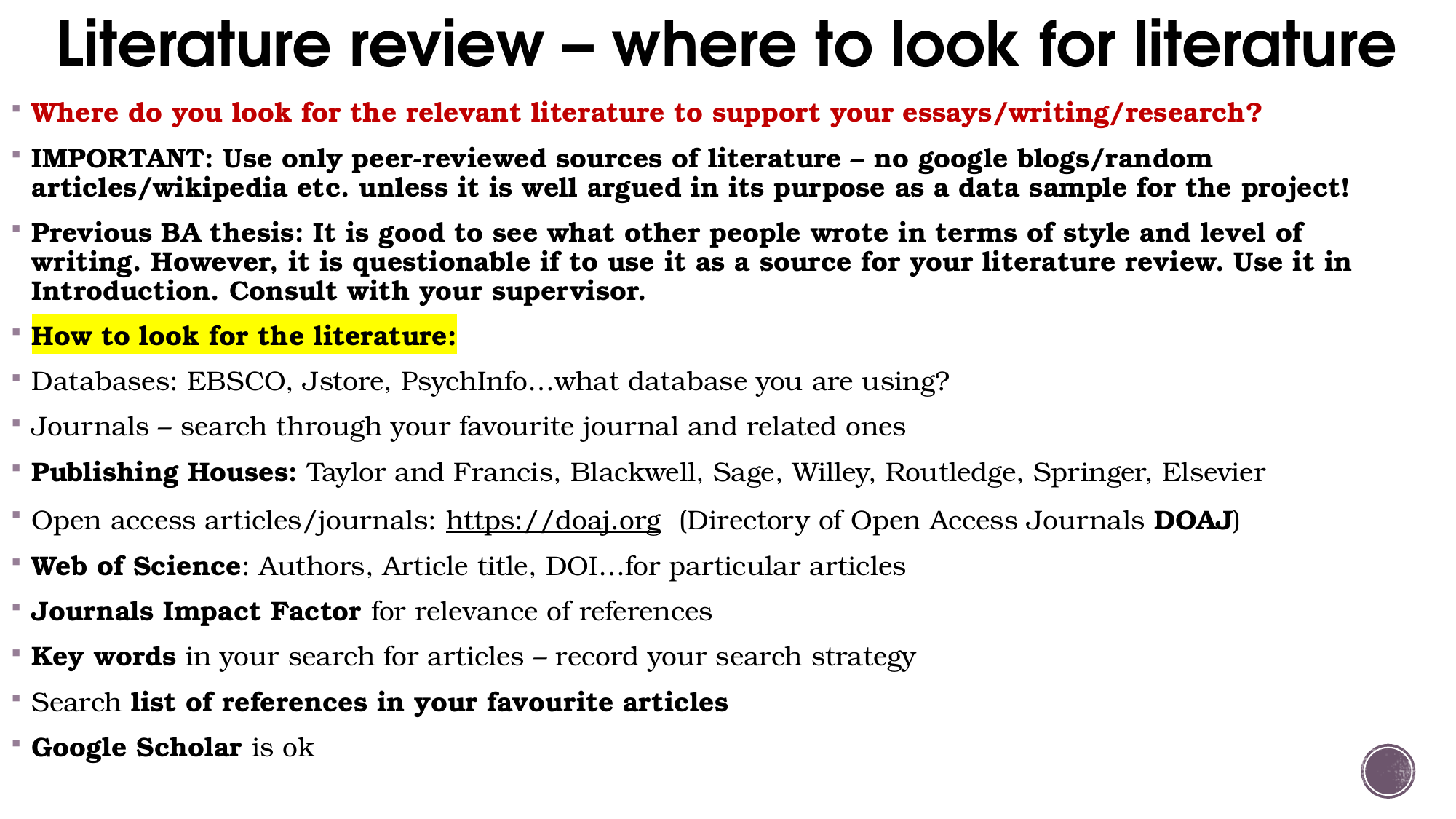

# Literature review – where to look for literature
Where do you look for the relevant literature to support your essays/writing/research?
IMPORTANT: Use only peer-reviewed sources of literature – no google blogs/random articles/wikipedia etc. unless it is well argued in its purpose as a data sample for the project!
Previous BA thesis: It is good to see what other people wrote in terms of style and level of writing. However, it is questionable if to use it as a source for your literature review. Use it in Introduction. Consult with your supervisor.
How to look for the literature:
Databases: EBSCO, Jstore, PsychInfo…what database you are using?
Journals – search through your favourite journal and related ones
Publishing Houses: Taylor and Francis, Blackwell, Sage, Willey, Routledge, Springer, Elsevier
Open access articles/journals: https://doaj.org  (Directory of Open Access Journals DOAJ)
Web of Science: Authors, Article title, DOI…for particular articles
Journals Impact Factor for relevance of references
Key words in your search for articles – record your search strategy
Search list of references in your favourite articles
Google Scholar is ok